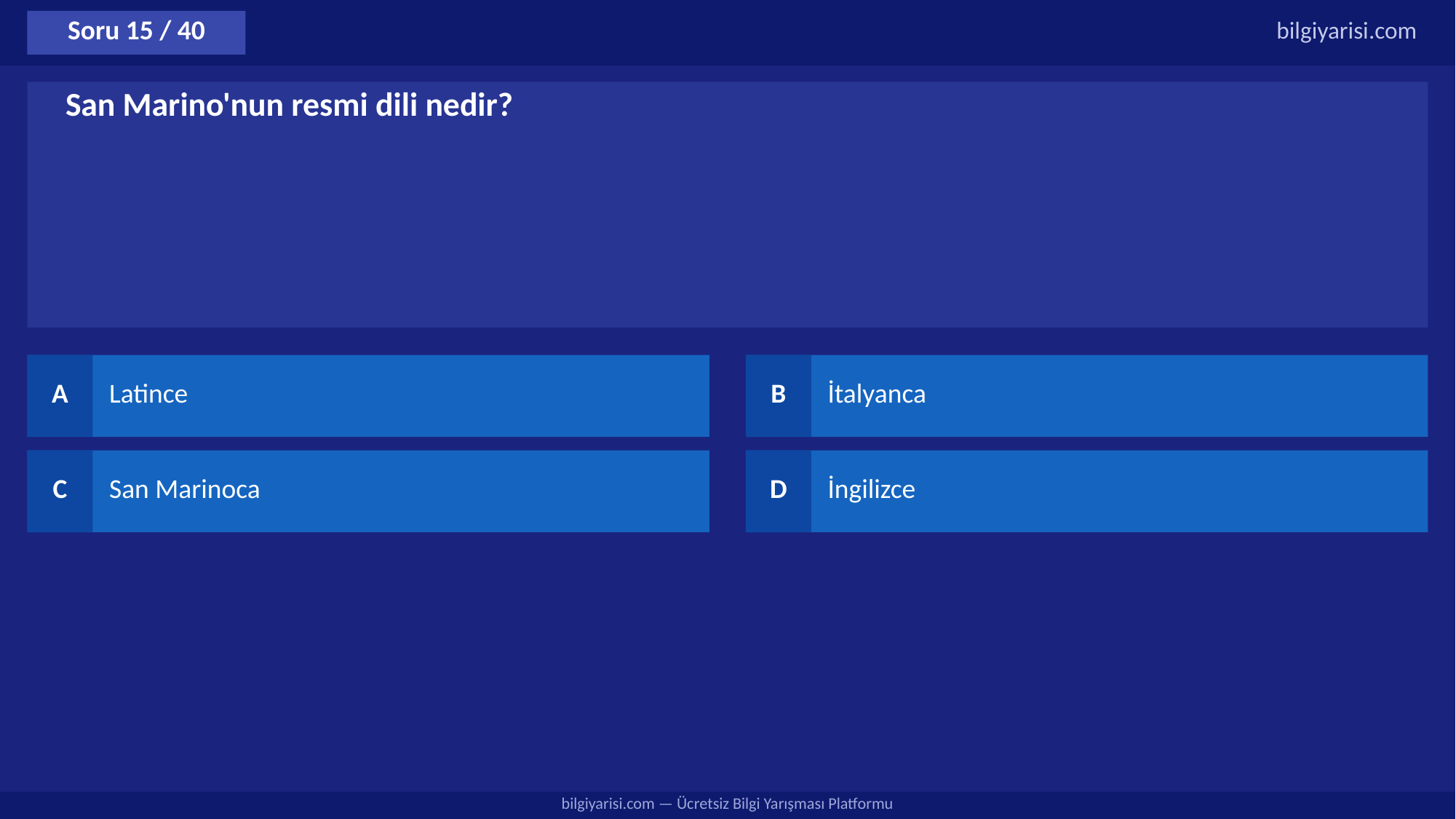

Soru 15 / 40
bilgiyarisi.com

San Marino'nun resmi dili nedir?

A
Latince

B
İtalyanca

C
San Marinoca

D
İngilizce
bilgiyarisi.com — Ücretsiz Bilgi Yarışması Platformu